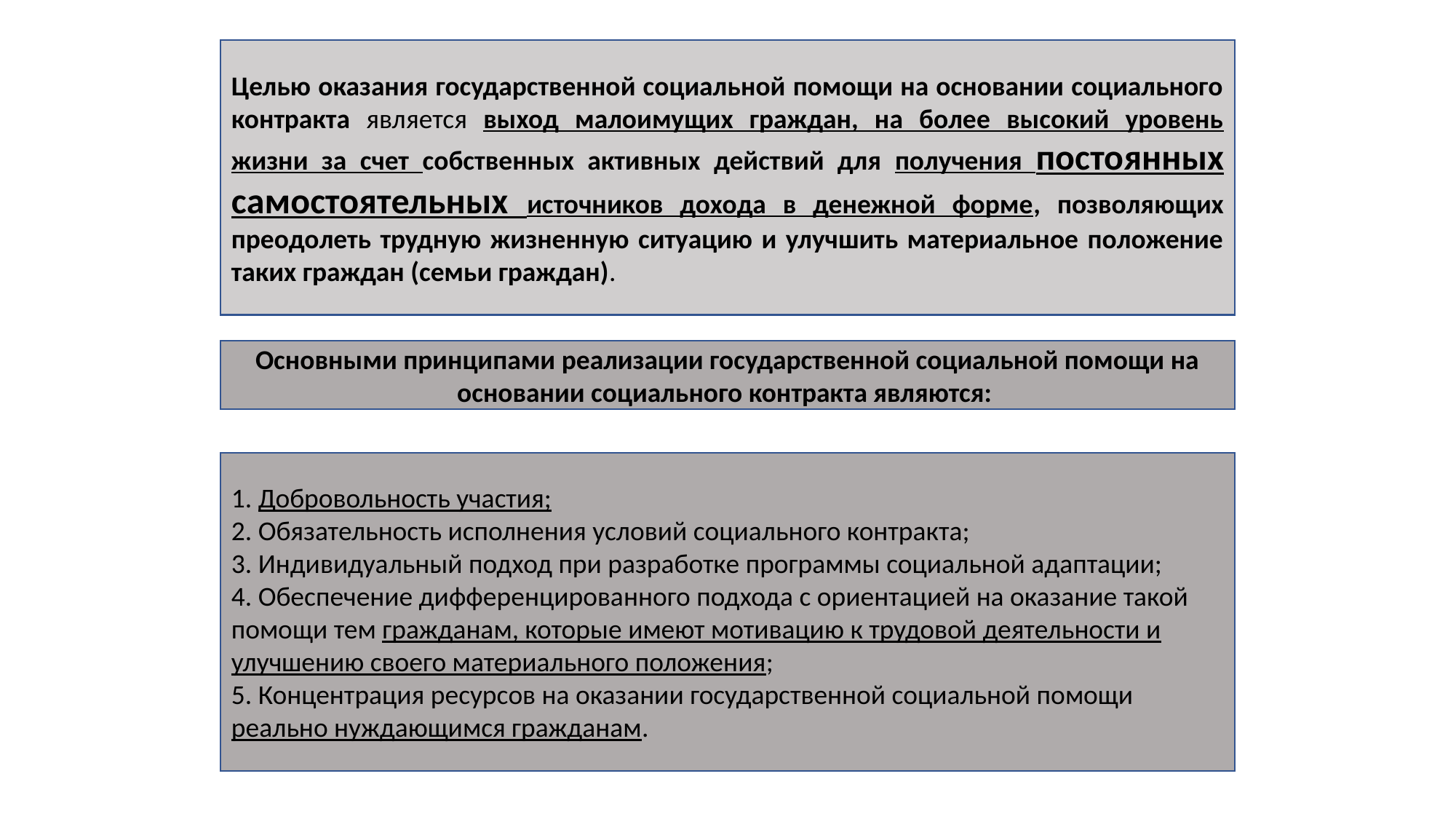

Целью оказания государственной социальной помощи на основании социального контракта является выход малоимущих граждан, на более высокий уровень жизни за счет собственных активных действий для получения постоянных самостоятельных источников дохода в денежной форме, позволяющих преодолеть трудную жизненную ситуацию и улучшить материальное положение таких граждан (семьи граждан).
Основными принципами реализации государственной социальной помощи на основании социального контракта являются:
1. Добровольность участия;
2. Обязательность исполнения условий социального контракта;
3. Индивидуальный подход при разработке программы социальной адаптации;
4. Обеспечение дифференцированного подхода с ориентацией на оказание такой помощи тем гражданам, которые имеют мотивацию к трудовой деятельности и улучшению своего материального положения;
5. Концентрация ресурсов на оказании государственной социальной помощи реально нуждающимся гражданам.